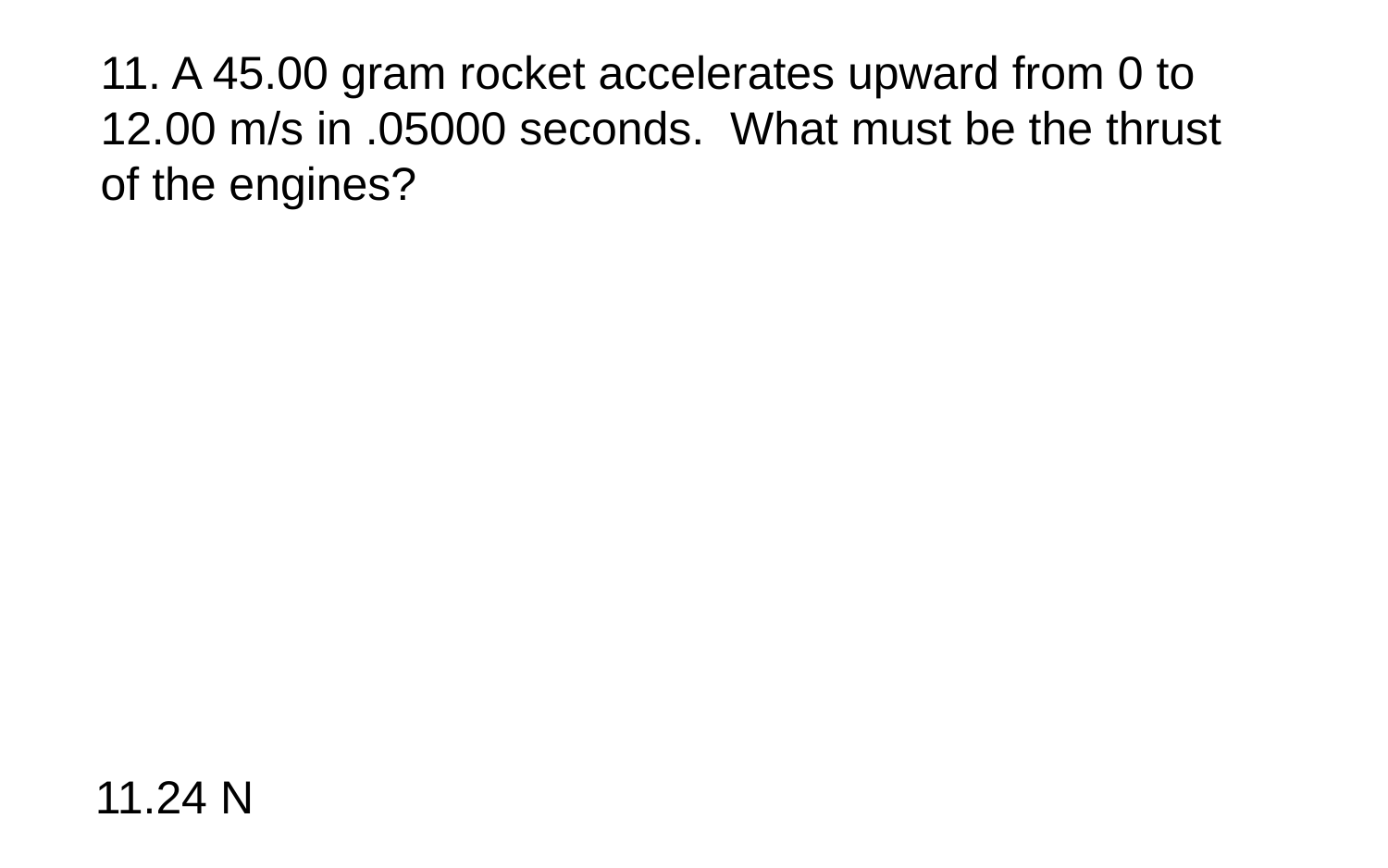

11. A 45.00 gram rocket accelerates upward from 0 to 12.00 m/s in .05000 seconds.  What must be the thrust of the engines?
11.24 N